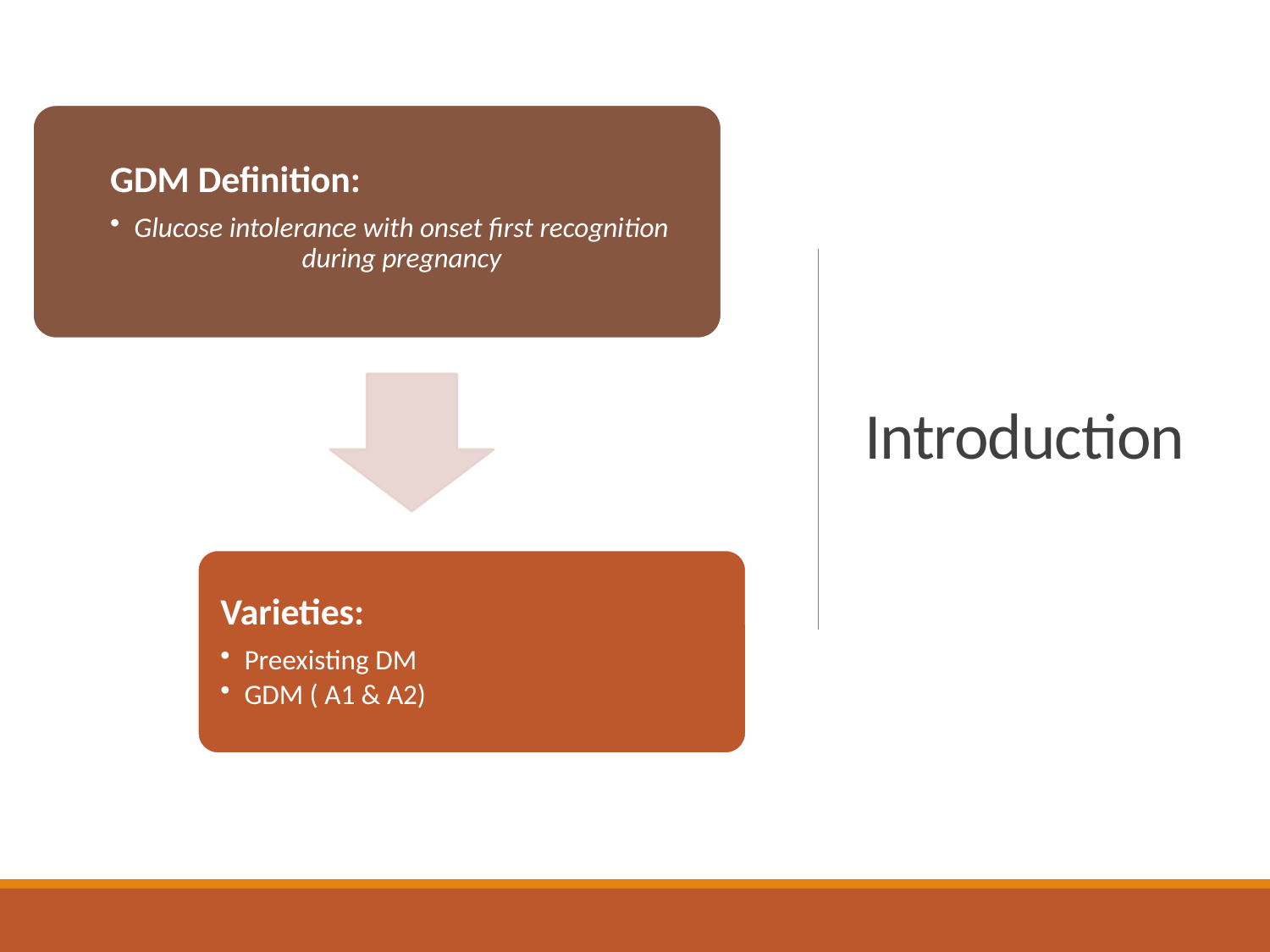

# Introduction
Varieties:
Preexisting DM
GDM ( A1 & A2)
GDM Definition:
Glucose intolerance with onset first recognition during pregnancy